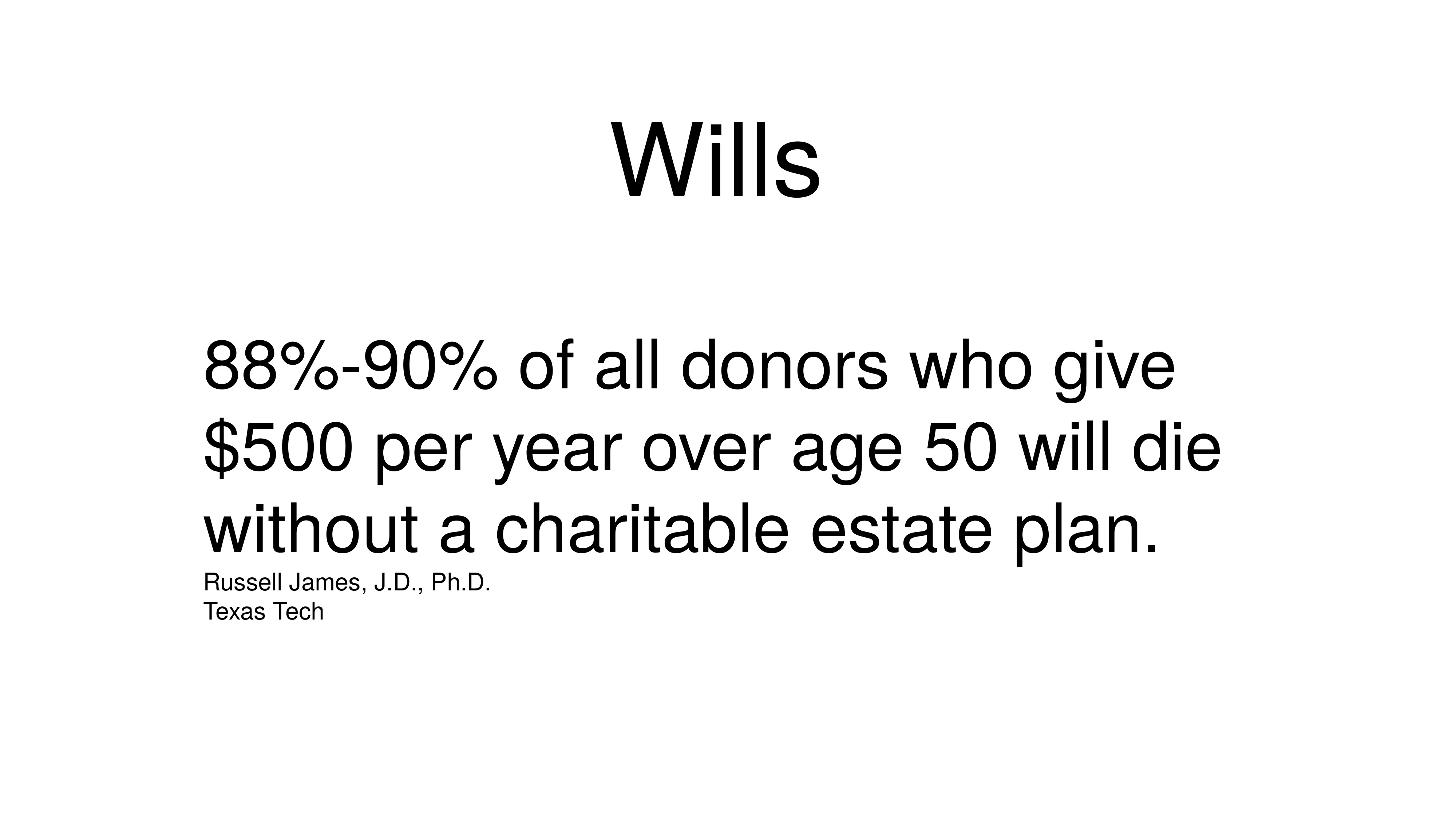

Wills
88%-90% of all donors who give $500 per year over age 50 will die without a charitable estate plan.
Russell James, J.D., Ph.D.
Texas Tech